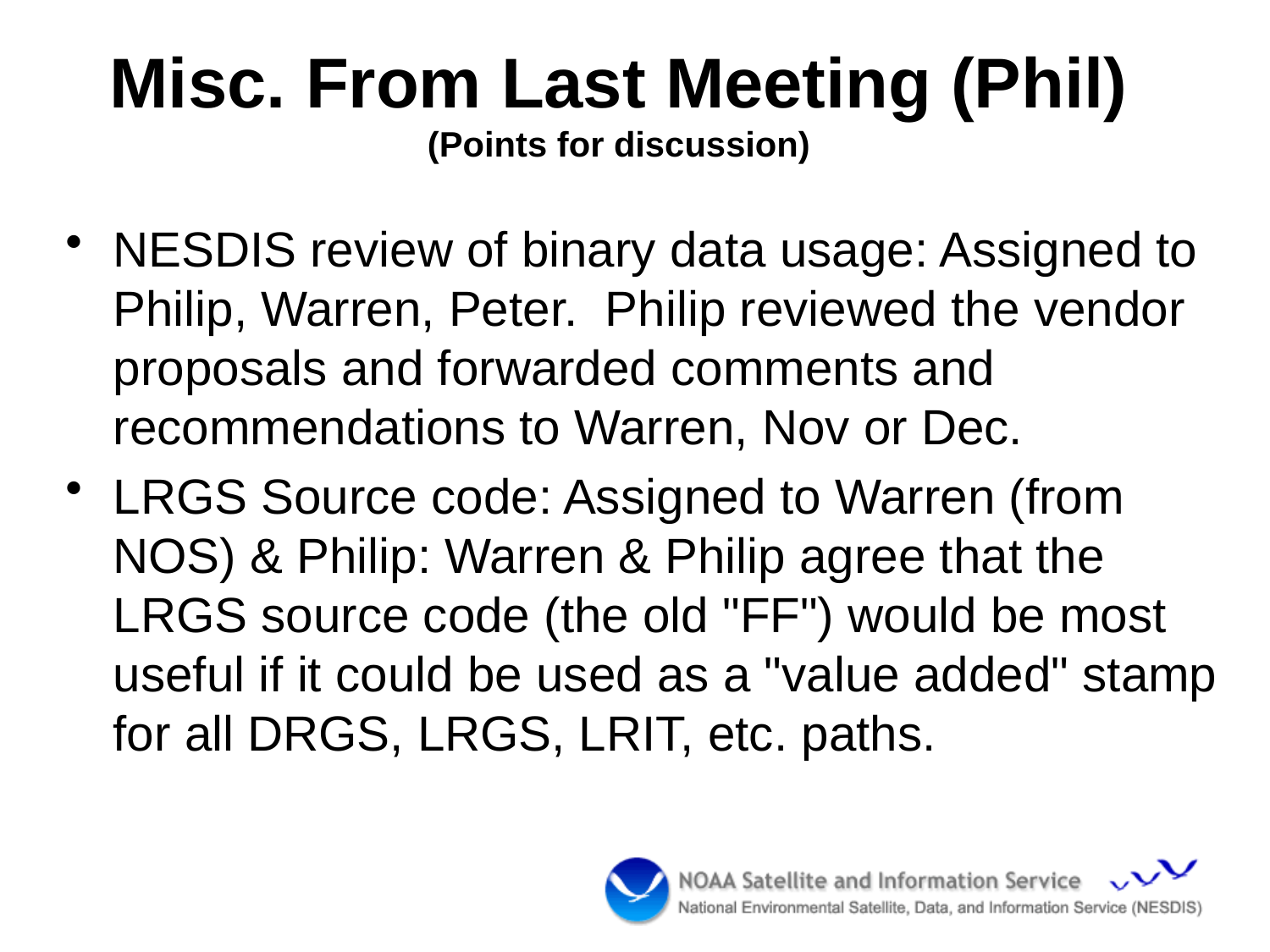

# Misc. From Last Meeting (Phil) (Points for discussion)
NESDIS review of binary data usage: Assigned to Philip, Warren, Peter.  Philip reviewed the vendor proposals and forwarded comments and recommendations to Warren, Nov or Dec.
LRGS Source code: Assigned to Warren (from NOS) & Philip: Warren & Philip agree that the LRGS source code (the old "FF") would be most useful if it could be used as a "value added" stamp for all DRGS, LRGS, LRIT, etc. paths.